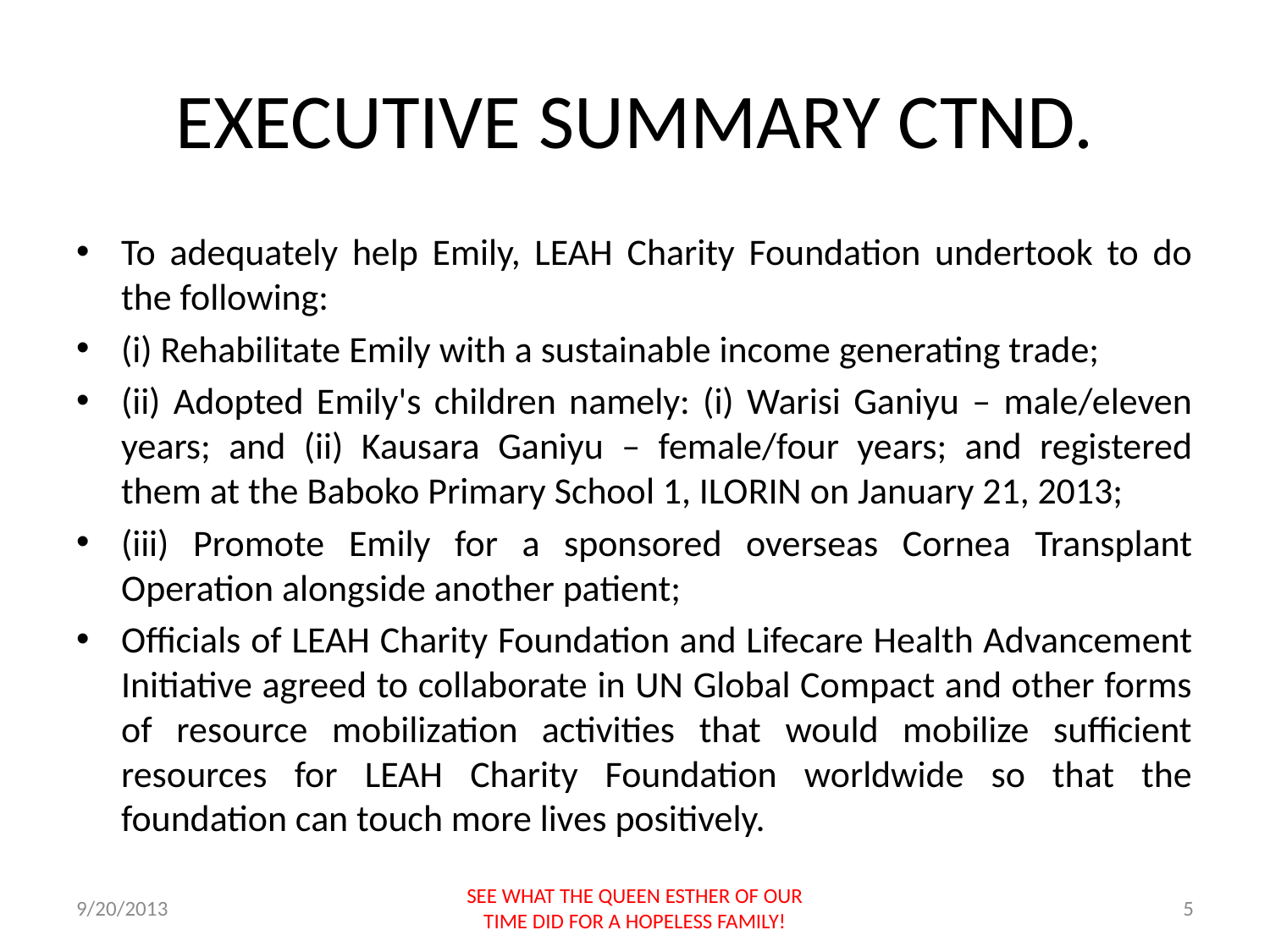

# EXECUTIVE SUMMARY CTND.
To adequately help Emily, LEAH Charity Foundation undertook to do the following:
(i) Rehabilitate Emily with a sustainable income generating trade;
(ii) Adopted Emily's children namely: (i) Warisi Ganiyu – male/eleven years; and (ii) Kausara Ganiyu – female/four years; and registered them at the Baboko Primary School 1, ILORIN on January 21, 2013;
(iii) Promote Emily for a sponsored overseas Cornea Transplant Operation alongside another patient;
Officials of LEAH Charity Foundation and Lifecare Health Advancement Initiative agreed to collaborate in UN Global Compact and other forms of resource mobilization activities that would mobilize sufficient resources for LEAH Charity Foundation worldwide so that the foundation can touch more lives positively.
9/20/2013
SEE WHAT THE QUEEN ESTHER OF OUR TIME DID FOR A HOPELESS FAMILY!
5